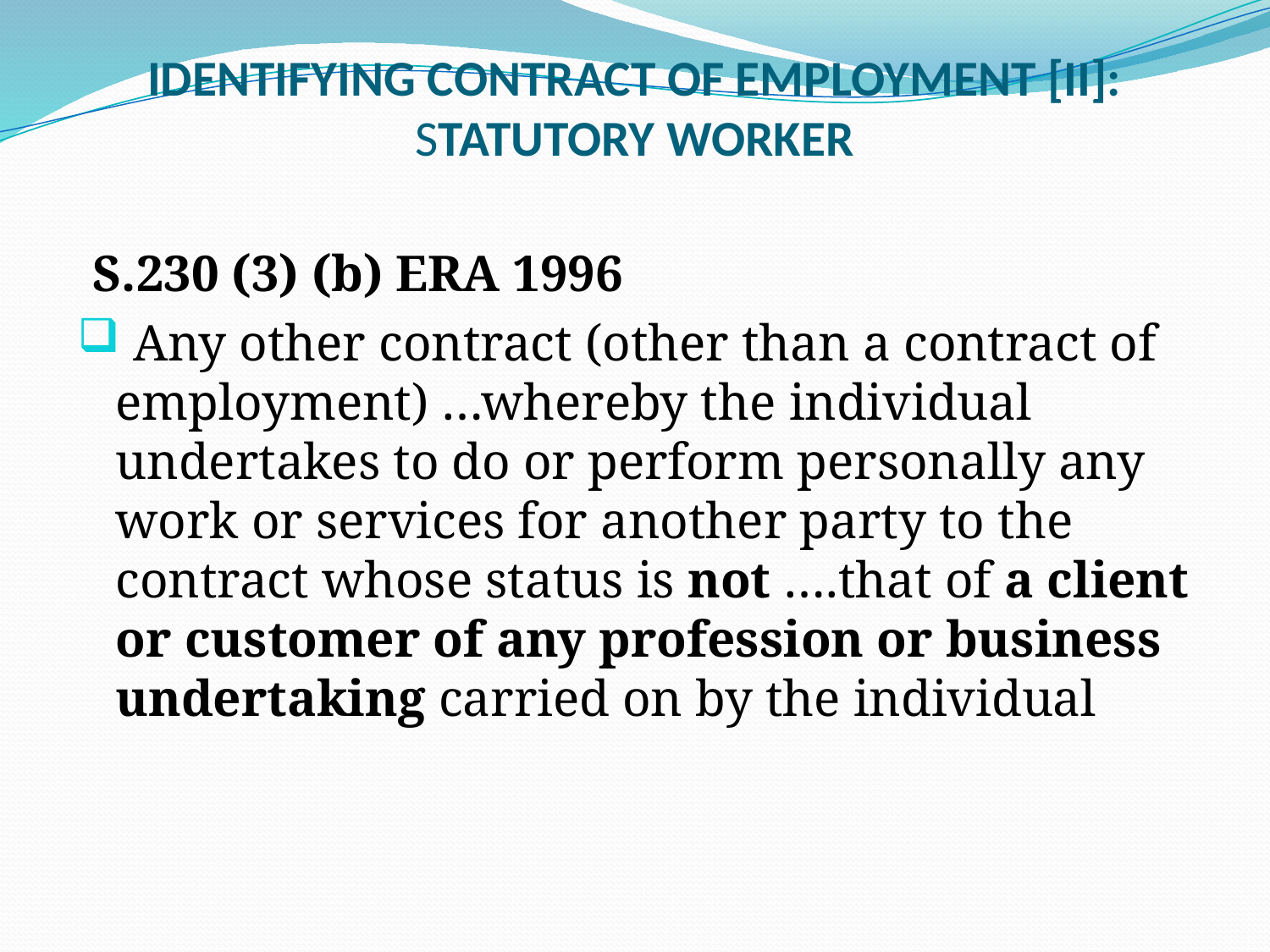

IDENTIFYING CONTRACT OF EMPLOYMENT [II]: STATUTORY WORKER
S.230 (3) (b) ERA 1996
 Any other contract (other than a contract of  employment) …whereby the individual undertakes to do or perform personally any work or services for another party to the contract whose status is not ….that of a client or customer of any profession or business undertaking carried on by the individual